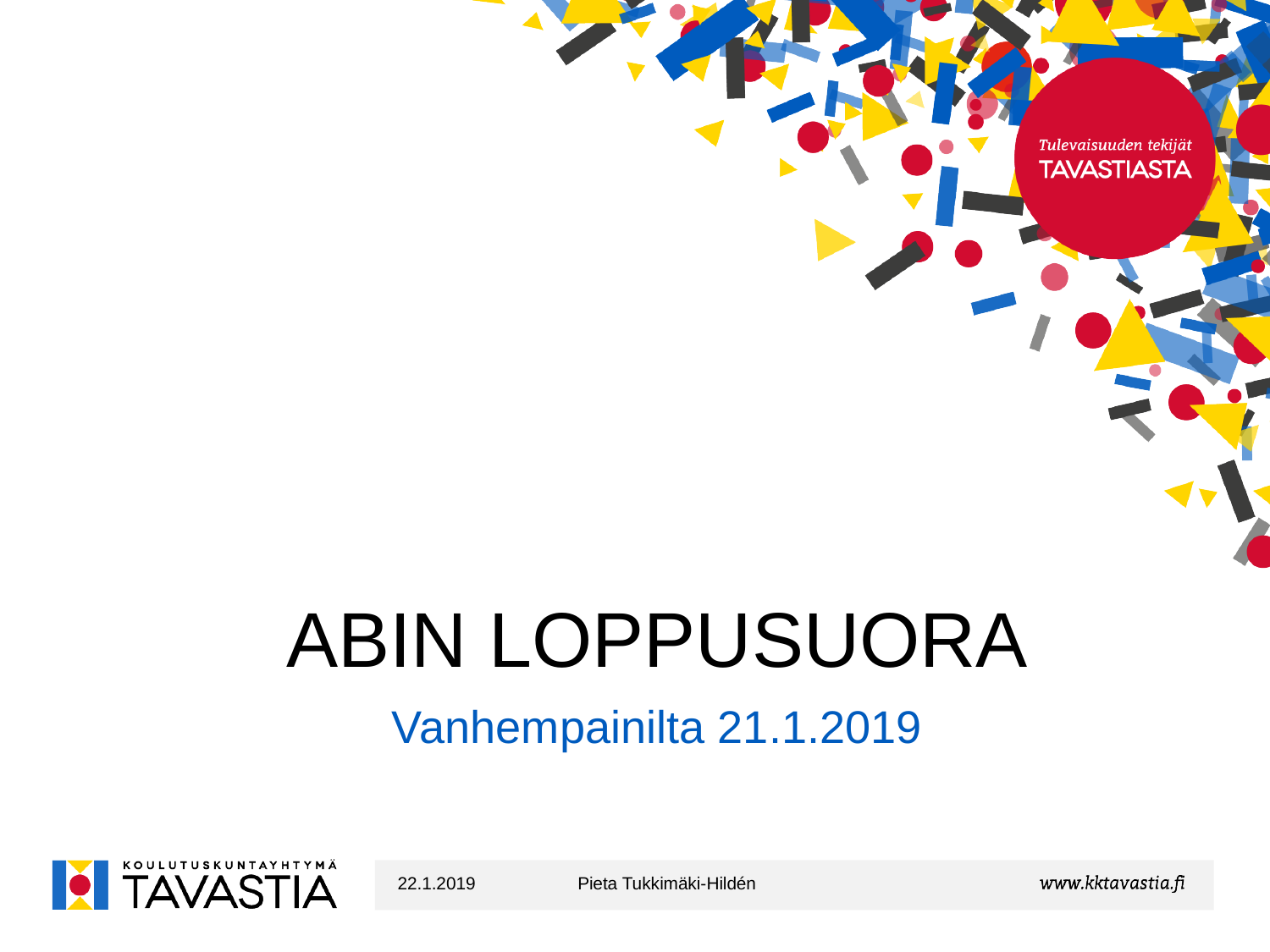

# ABIN LOPPUSUORA
Vanhempainilta 21.1.2019
22.1.2019
Pieta Tukkimäki-Hildén